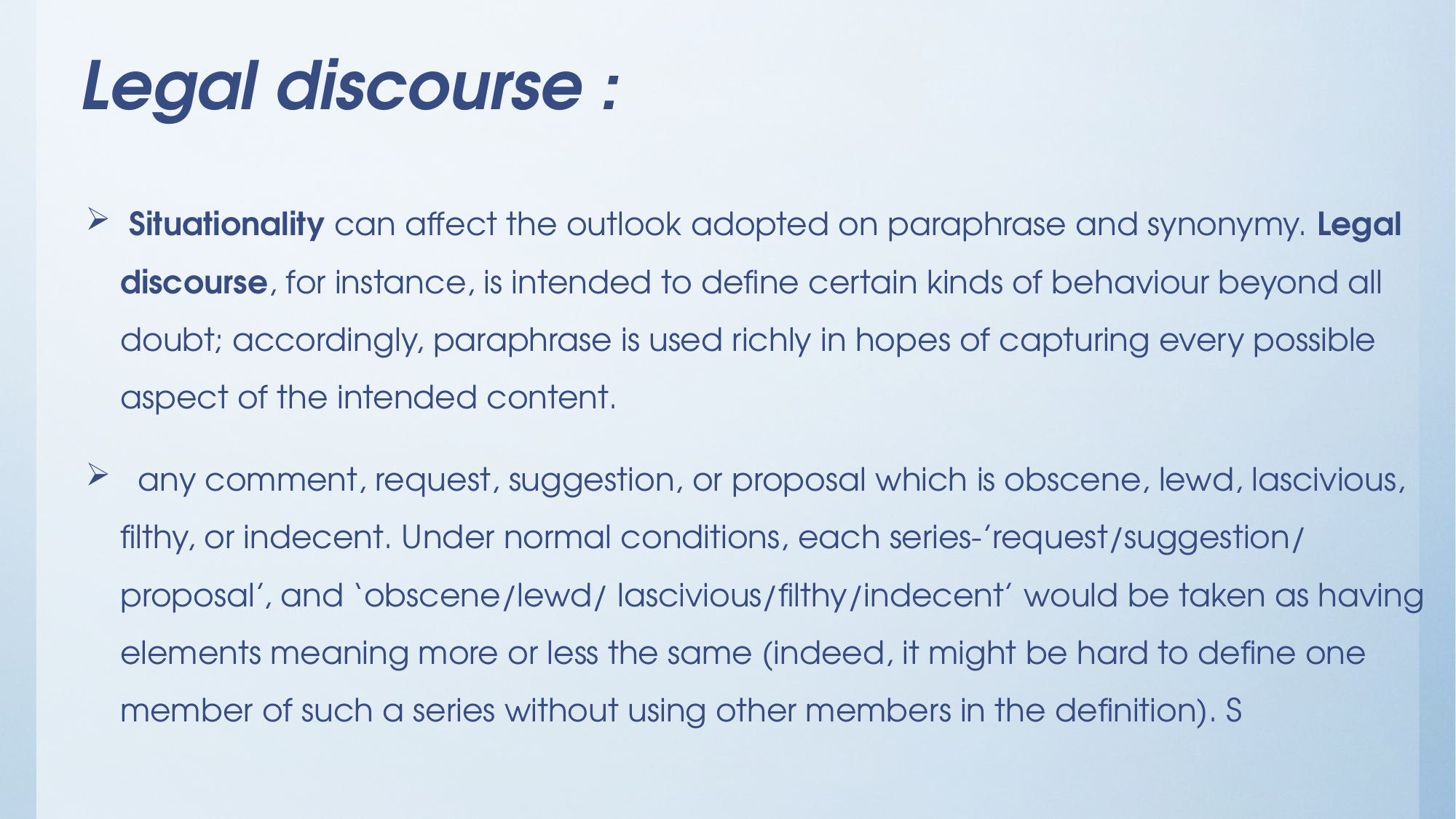

# Legal discourse :
 Situationality can affect the outlook adopted on paraphrase and synonymy. Legal discourse, for instance, is intended to define certain kinds of behaviour beyond all doubt; accordingly, paraphrase is used richly in hopes of capturing every possible aspect of the intended content.
  any comment, request, suggestion, or proposal which is obscene, lewd, lascivious, filthy, or indecent. Under normal conditions, each series-’request/suggestion/ proposal’, and ‘obscene/lewd/ lascivious/filthy/indecent’ would be taken as having elements meaning more or less the same (indeed, it might be hard to define one member of such a series without using other members in the definition). S